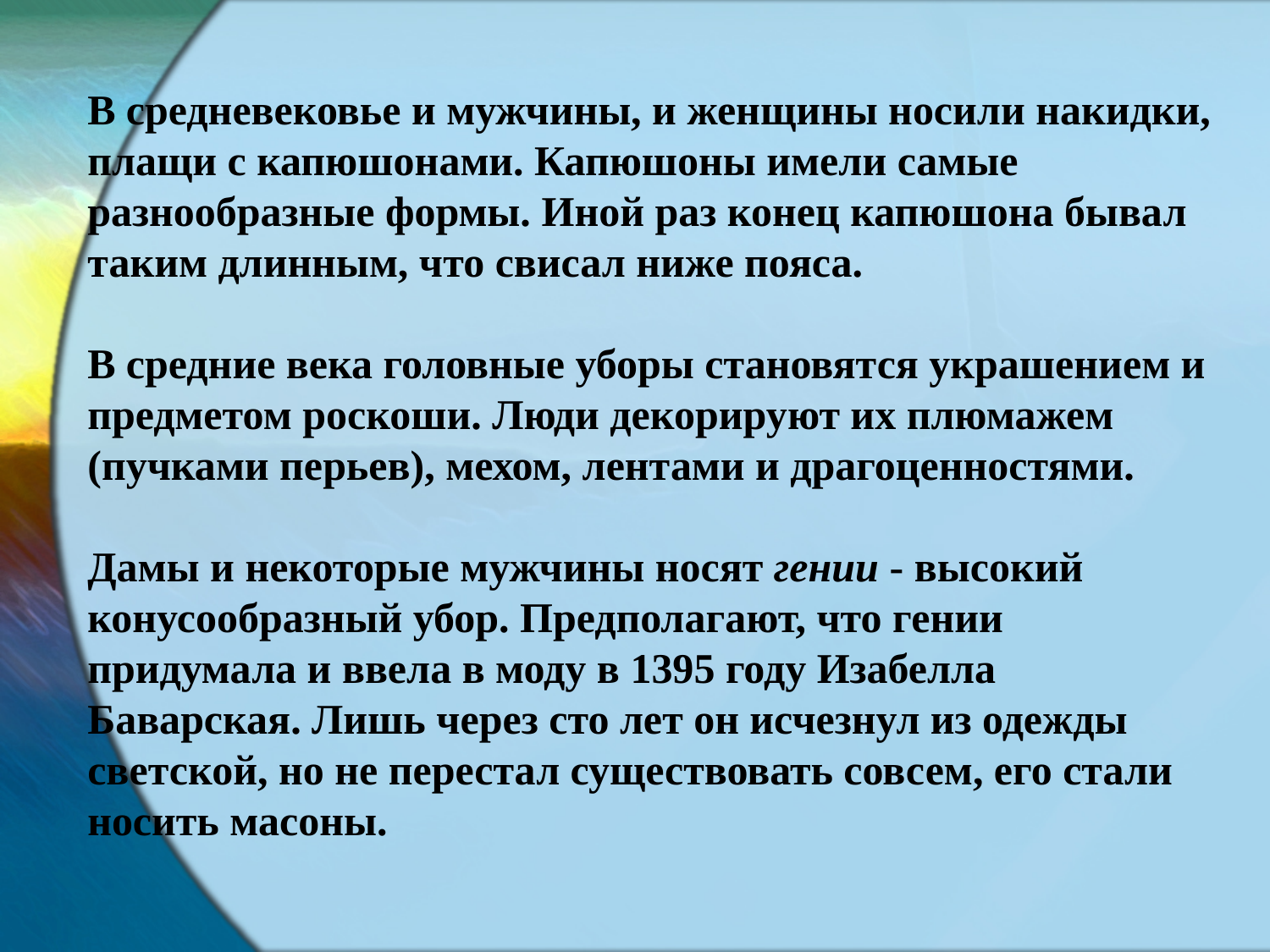

В средневековье и мужчины, и женщины носили накидки, плащи с капюшонами. Капюшоны имели самые разнообразные формы. Иной раз конец капюшона бывал таким длинным, что свисал ниже пояса.
В средние века головные уборы становятся украшением и предметом роскоши. Люди декорируют их плюмажем (пучками перьев), мехом, лентами и драгоценностями.
Дамы и некоторые мужчины носят гении - высокий конусообразный убор. Предполагают, что гении придумала и ввела в моду в 1395 году Изабелла Баварская. Лишь через сто лет он исчезнул из одежды светской, но не перестал существовать совсем, его стали носить масоны.